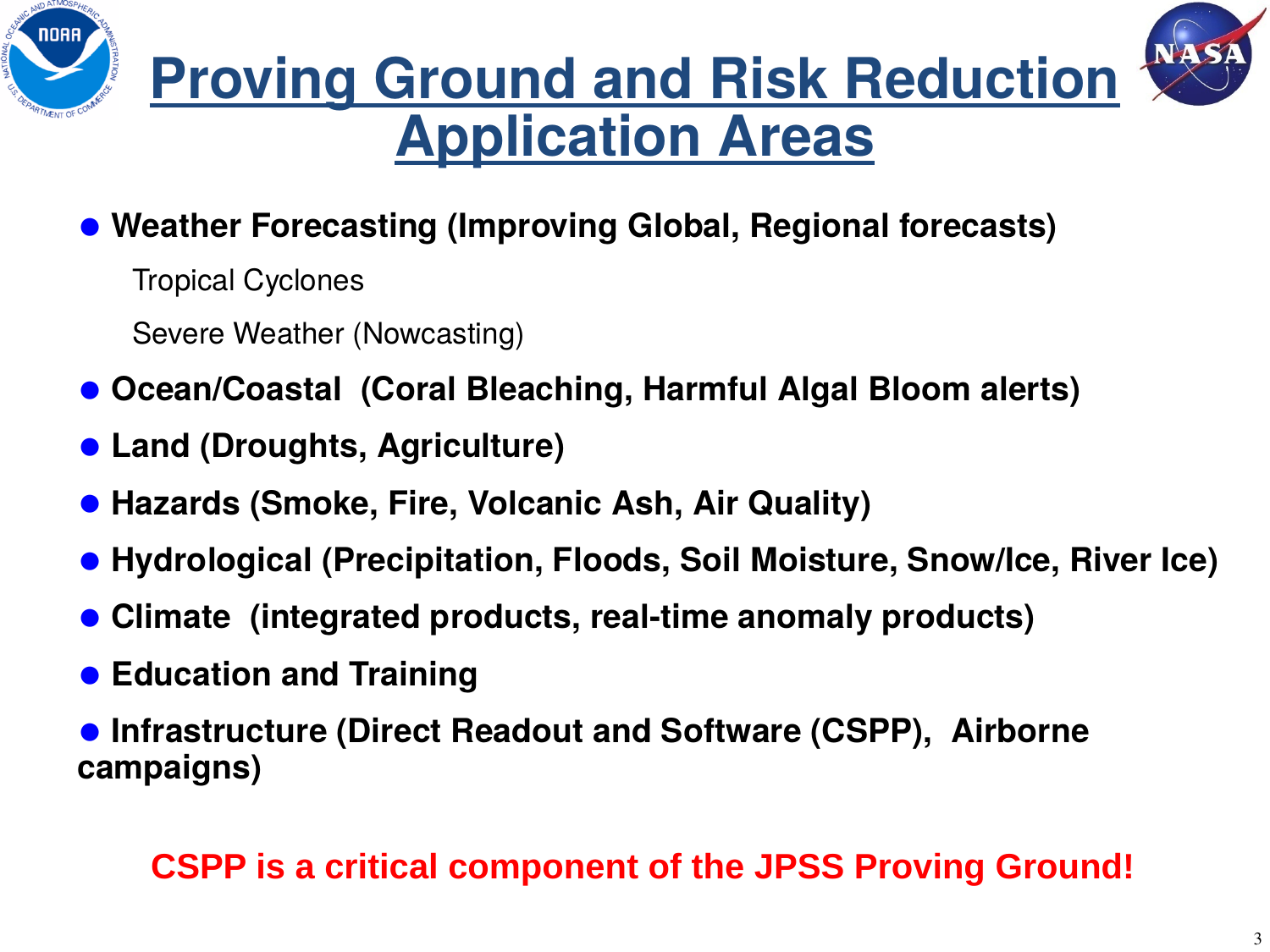

# Proving Ground and Risk Reduction Application Areas
 Weather Forecasting (Improving Global, Regional forecasts)
Tropical Cyclones
Severe Weather (Nowcasting)
 Ocean/Coastal  (Coral Bleaching, Harmful Algal Bloom alerts)
 Land (Droughts, Agriculture)
 Hazards (Smoke, Fire, Volcanic Ash, Air Quality)
 Hydrological (Precipitation, Floods, Soil Moisture, Snow/Ice, River Ice)
 Climate  (integrated products, real-time anomaly products)
 Education and Training
 Infrastructure (Direct Readout and Software (CSPP),  Airborne campaigns)
CSPP is a critical component of the JPSS Proving Ground!